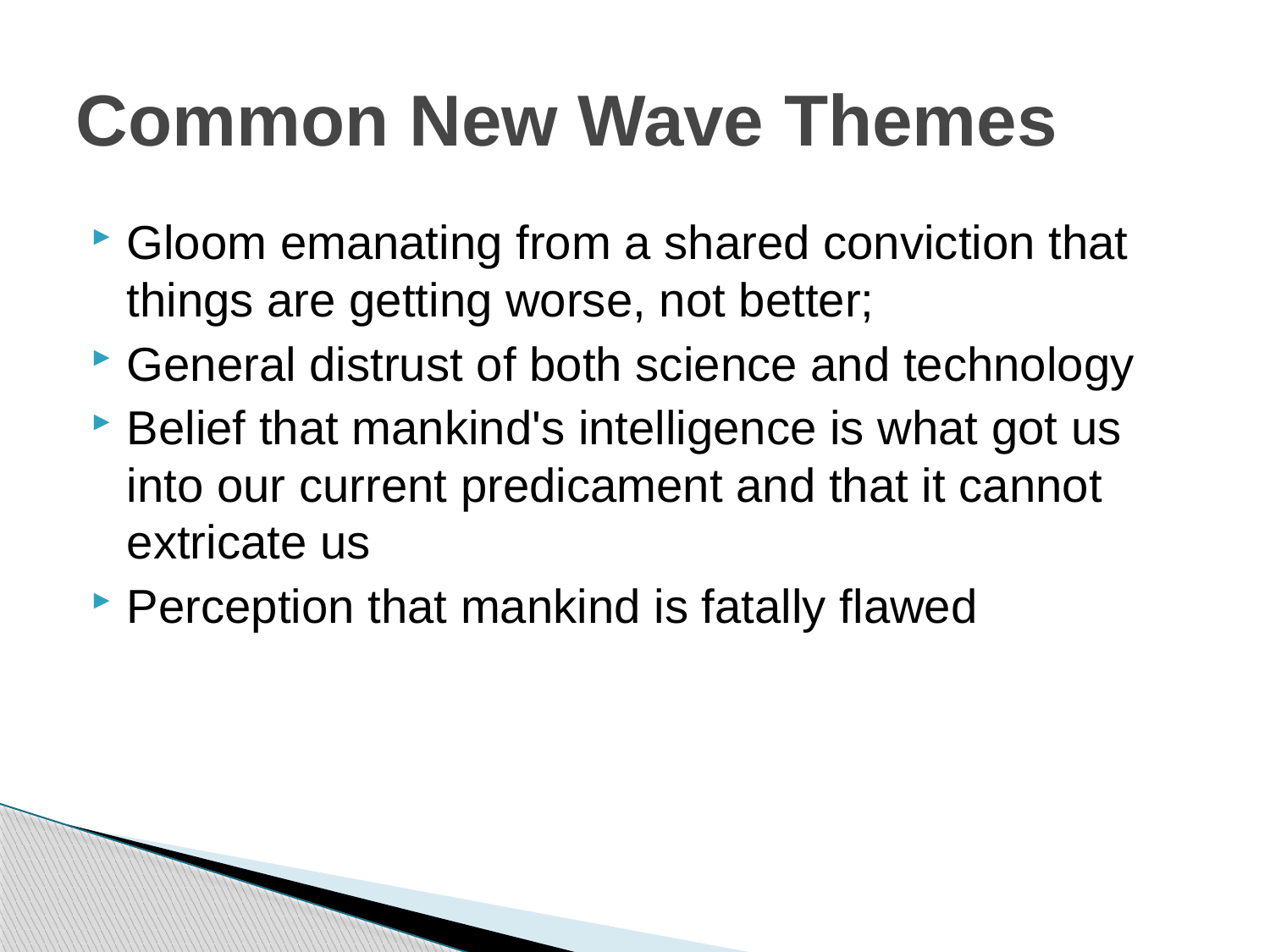

# Common New Wave Themes
Gloom emanating from a shared conviction that things are getting worse, not better;
General distrust of both science and technology
Belief that mankind's intelligence is what got us into our current predicament and that it cannot extricate us
Perception that mankind is fatally flawed